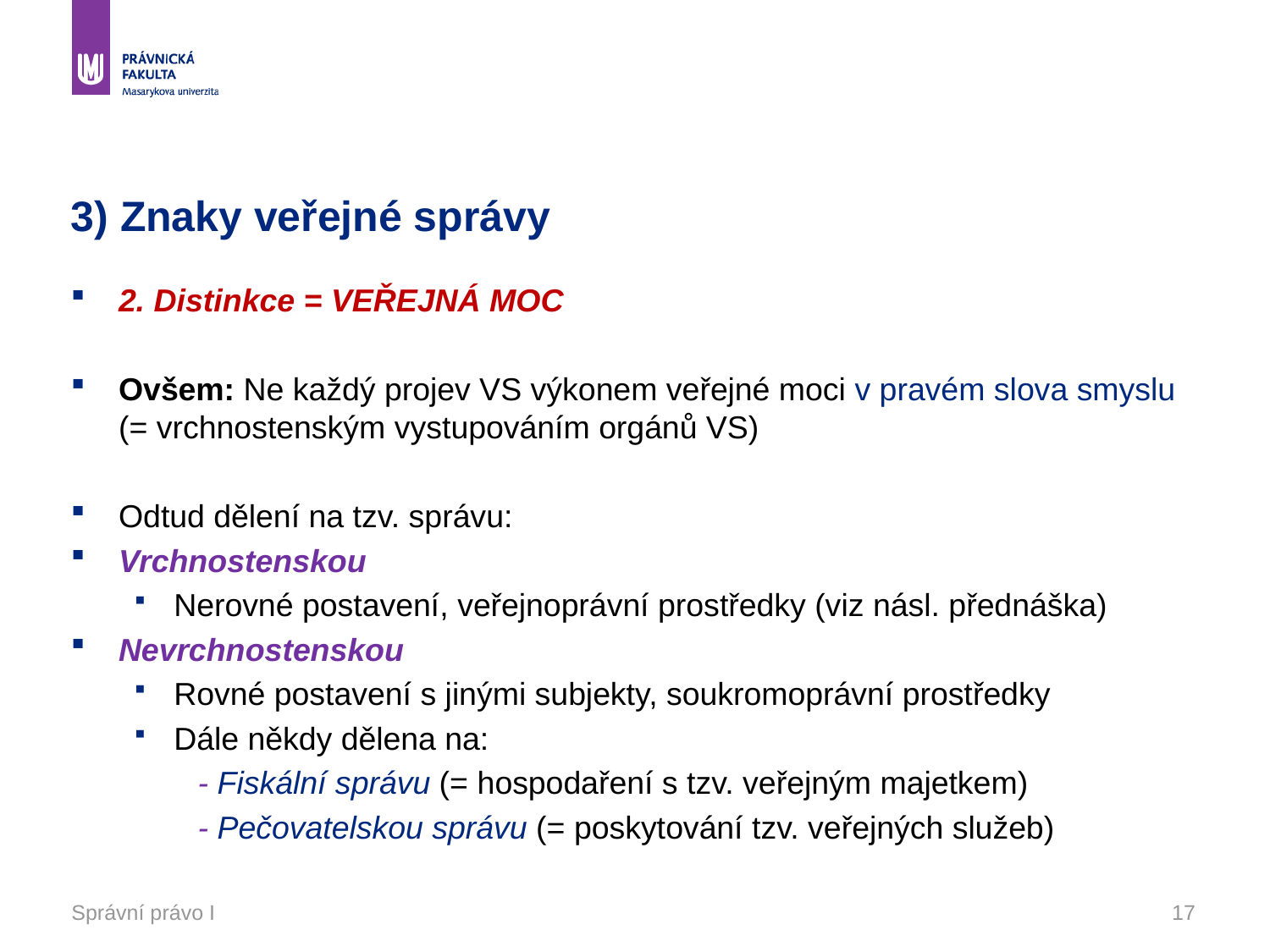

# 3) Znaky veřejné správy
2. Distinkce = VEŘEJNÁ MOC

Ovšem: Ne každý projev VS výkonem veřejné moci v pravém slova smyslu (= vrchnostenským vystupováním orgánů VS)

Odtud dělení na tzv. správu:
Vrchnostenskou
Nerovné postavení, veřejnoprávní prostředky (viz násl. přednáška)
Nevrchnostenskou
Rovné postavení s jinými subjekty, soukromoprávní prostředky
Dále někdy dělena na:
- Fiskální správu (= hospodaření s tzv. veřejným majetkem)
- Pečovatelskou správu (= poskytování tzv. veřejných služeb)

Správní právo I
17